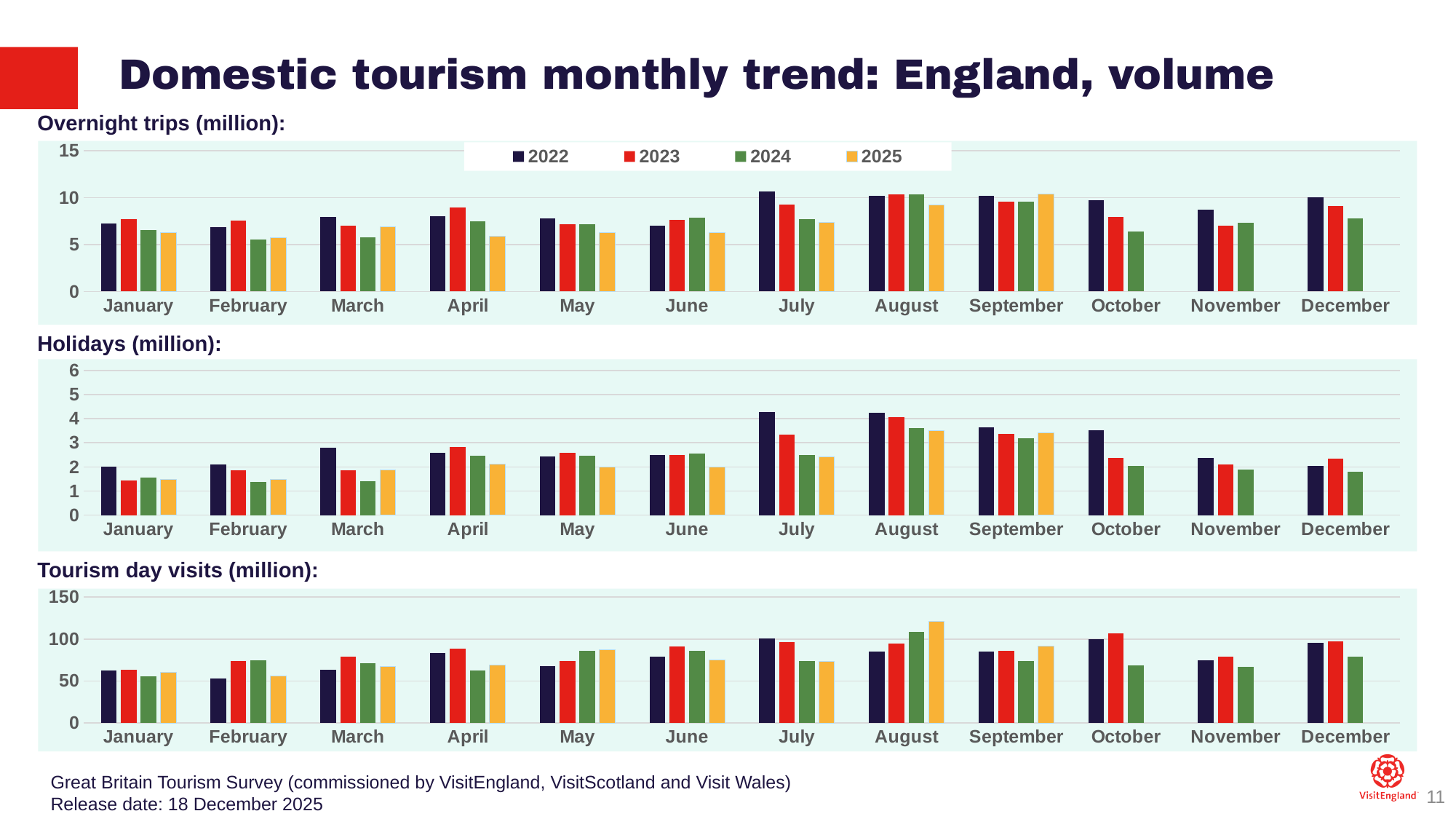

# Domestic tourism monthly trend: England, volume
Overnight trips (million):

### Chart

| Category | 2022 | 2023 | 2024 | 2025 |
|---|---|---|---|---|
| January | 7.282310833662481 | 7.756411321042103 | 6.535582464378767 | 6.284909371149982 |
| February | 6.872276680795127 | 7.578660808716327 | 5.553637618709393 | 5.70002353589405 |
| March | 7.980512806242962 | 7.015669267829958 | 5.772032798939176 | 6.89263346060388 |
| April | 7.996791920733227 | 8.951698974237251 | 7.512196097908116 | 5.9 |
| May | 7.76314822800174 | 7.190622132966829 | 7.204652596020071 | 6.3 |
| June | 7.0485767333548255 | 7.634013978721382 | 7.867215723690869 | 6.3 |
| July | 10.63995786074626 | 9.295767028067276 | 7.696432217426209 | 7.4 |
| August | 10.211592157303105 | 10.38678233359146 | 10.366439095084623 | 9.2 |
| September | 10.219649884705147 | 9.58832092820609 | 9.579163376590811 | 10.4 |
| October | 9.770904264723363 | 7.932777033361493 | 6.397597928322699 | None |
| November | 8.696484453197971 | 7.0255809378955005 | 7.310106688578215 | None |
| December | 10.06286981485916 | 9.084018878499725 | 7.793936955468429 | None |
Holidays (million):

### Chart

| Category | 2022 | 2023 | 2024 | 2025 |
|---|---|---|---|---|
| January | 2.022467814553242 | 1.423441546199481 | 1.5693042000134494 | 1.487684682255774 |
| February | 2.1035066001180005 | 1.851311571563939 | 1.3716355491355028 | 1.47111600332765 |
| March | 2.789012545357349 | 1.8592918126900952 | 1.409568772694852 | 1.87860434664955 |
| April | 2.593902816161024 | 2.8310554196756335 | 2.449730875584085 | 2.1 |
| May | 2.432193570089913 | 2.5934797097583195 | 2.454155906477947 | 2.0 |
| June | 2.497751576042489 | 2.4943706712187694 | 2.5387652814317128 | 2.0 |
| July | 4.283453878162399 | 3.3384579433754915 | 2.493412212141503 | 2.4 |
| August | 4.230482821706204 | 4.055877251609379 | 3.6135920397277674 | 3.5 |
| September | 3.633299705217904 | 3.362841907519261 | 3.171160660118168 | 3.4 |
| October | 3.5093300986580966 | 2.370928549207016 | 2.037106966747763 | None |
| November | 2.3809680497471377 | 2.1062046280891 | 1.881938860006121 | None |
| December | 2.0500860471102484 | 2.343689318962424 | 1.7833059451973245 | None |
Tourism day visits (million):

### Chart

| Category | 2022 | 2023 | 2024 | 2025 |
|---|---|---|---|---|
| January | 62.27041630346871 | 63.19091954684329 | 55.58040286594102 | 60.63542439693715 |
| February | 53.35055058541074 | 73.78190529666738 | 74.82762120673733 | 56.3 |
| March | 63.73099910195078 | 79.2326573776807 | 71.2504886521104 | 67.1047435400807 |
| April | 82.98006906511222 | 88.38244908903489 | 62.09104371618601 | 68.6 |
| May | 68.07579834437465 | 73.89294832628579 | 85.96777000360964 | 87.0 |
| June | 79.39287546650041 | 90.84899526712844 | 85.79679466750949 | 75.5 |
| July | 100.51043679912297 | 96.73985499697291 | 73.85339840217642 | 73.3 |
| August | 85.19300432383803 | 94.8395510042758 | 108.3820525333111 | 120.7 |
| September | 84.9682434428385 | 85.73871298414916 | 73.64168460642423 | 91.9 |
| October | 100.006247999439 | 107.20549361108328 | 68.99942355499392 | None |
| November | 74.70696758747978 | 79.22182333514286 | 66.62463742776929 | None |
| December | 95.79378256339834 | 96.96113046571762 | 79.31090974525283 | None |
Great Britain Tourism Survey (commissioned by VisitEngland, VisitScotland and Visit Wales)
Release date: 18 December 2025
11